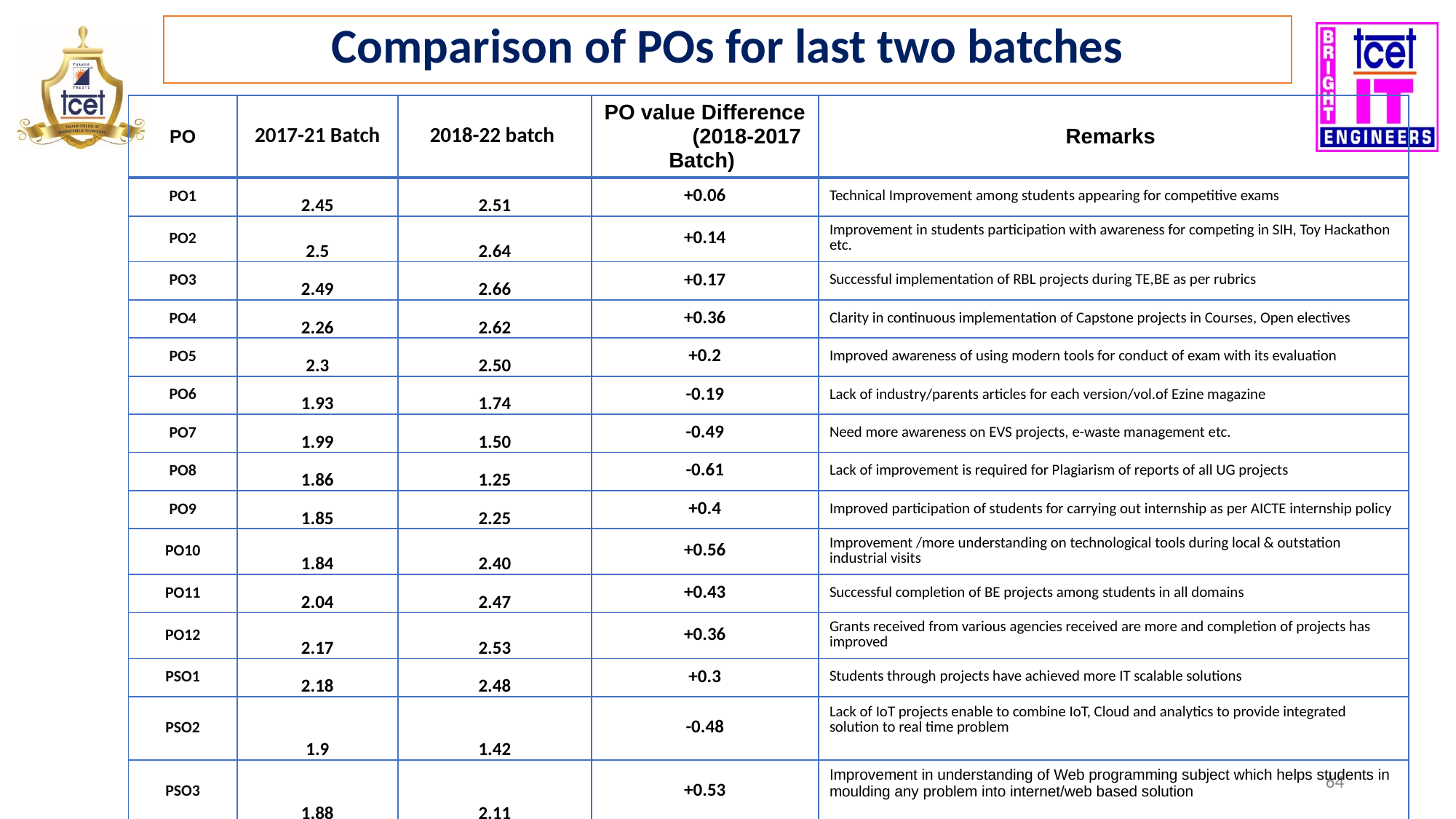

Comparison of POs for last two batches
| PO | 2017-21 Batch | 2018-22 batch | PO value Difference (2018-2017 Batch) | Remarks |
| --- | --- | --- | --- | --- |
| PO1 | 2.45 | 2.51 | +0.06 | Technical Improvement among students appearing for competitive exams |
| PO2 | 2.5 | 2.64 | +0.14 | Improvement in students participation with awareness for competing in SIH, Toy Hackathon etc. |
| PO3 | 2.49 | 2.66 | +0.17 | Successful implementation of RBL projects during TE,BE as per rubrics |
| PO4 | 2.26 | 2.62 | +0.36 | Clarity in continuous implementation of Capstone projects in Courses, Open electives |
| PO5 | 2.3 | 2.50 | +0.2 | Improved awareness of using modern tools for conduct of exam with its evaluation |
| PO6 | 1.93 | 1.74 | -0.19 | Lack of industry/parents articles for each version/vol.of Ezine magazine |
| PO7 | 1.99 | 1.50 | -0.49 | Need more awareness on EVS projects, e-waste management etc. |
| PO8 | 1.86 | 1.25 | -0.61 | Lack of improvement is required for Plagiarism of reports of all UG projects |
| PO9 | 1.85 | 2.25 | +0.4 | Improved participation of students for carrying out internship as per AICTE internship policy |
| PO10 | 1.84 | 2.40 | +0.56 | Improvement /more understanding on technological tools during local & outstation industrial visits |
| PO11 | 2.04 | 2.47 | +0.43 | Successful completion of BE projects among students in all domains |
| PO12 | 2.17 | 2.53 | +0.36 | Grants received from various agencies received are more and completion of projects has improved |
| PSO1 | 2.18 | 2.48 | +0.3 | Students through projects have achieved more IT scalable solutions |
| PSO2 | 1.9 | 1.42 | -0.48 | Lack of IoT projects enable to combine IoT, Cloud and analytics to provide integrated solution to real time problem |
| PSO3 | 1.88 | 2.11 | +0.53 | Improvement in understanding of Web programming subject which helps students in moulding any problem into internet/web based solution |
64